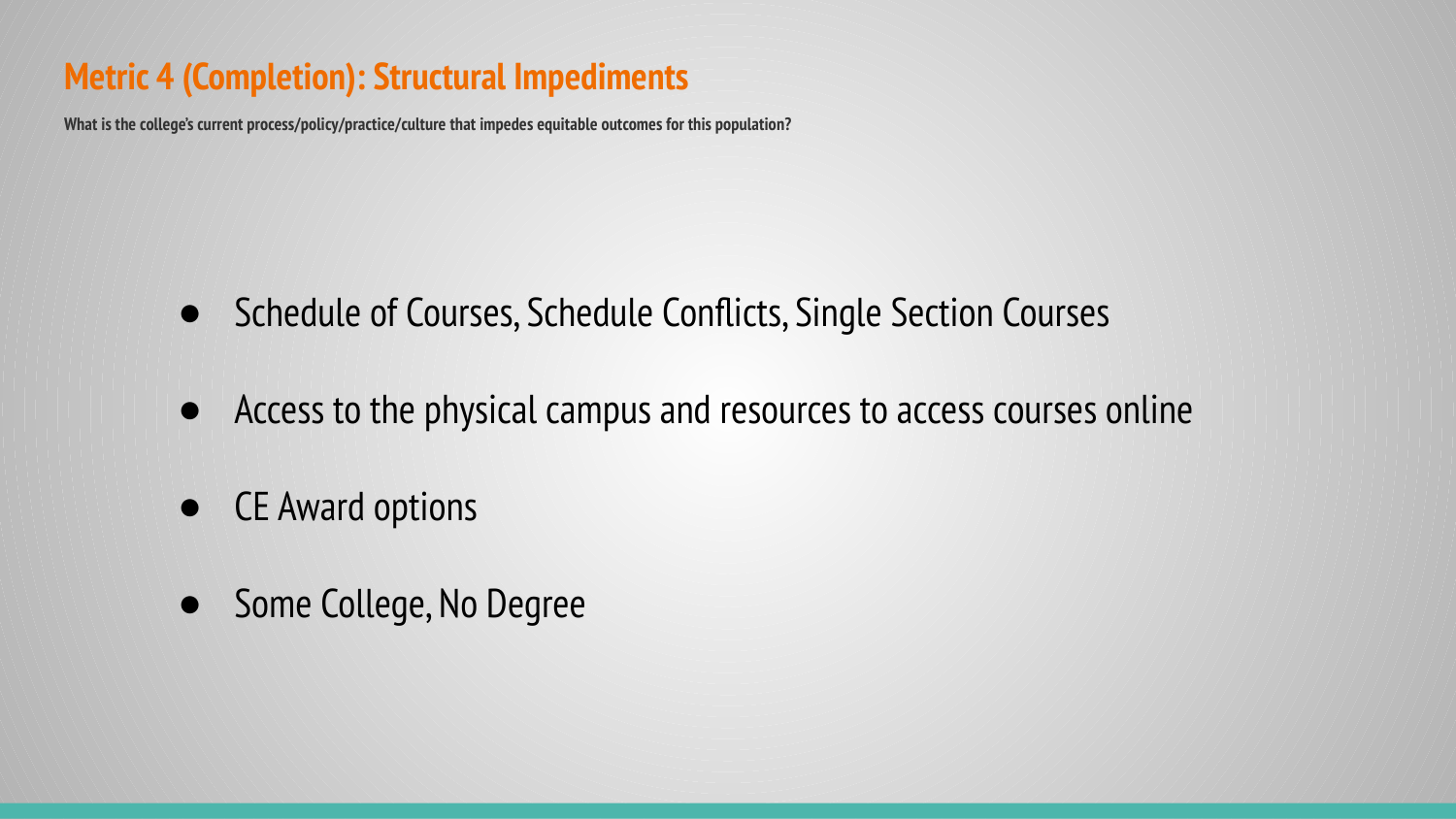

# Metric 4 (Completion): Structural Impediments
What is the college’s current process/policy/practice/culture that impedes equitable outcomes for this population?
Schedule of Courses, Schedule Conflicts, Single Section Courses

Access to the physical campus and resources to access courses online

CE Award options
Some College, No Degree